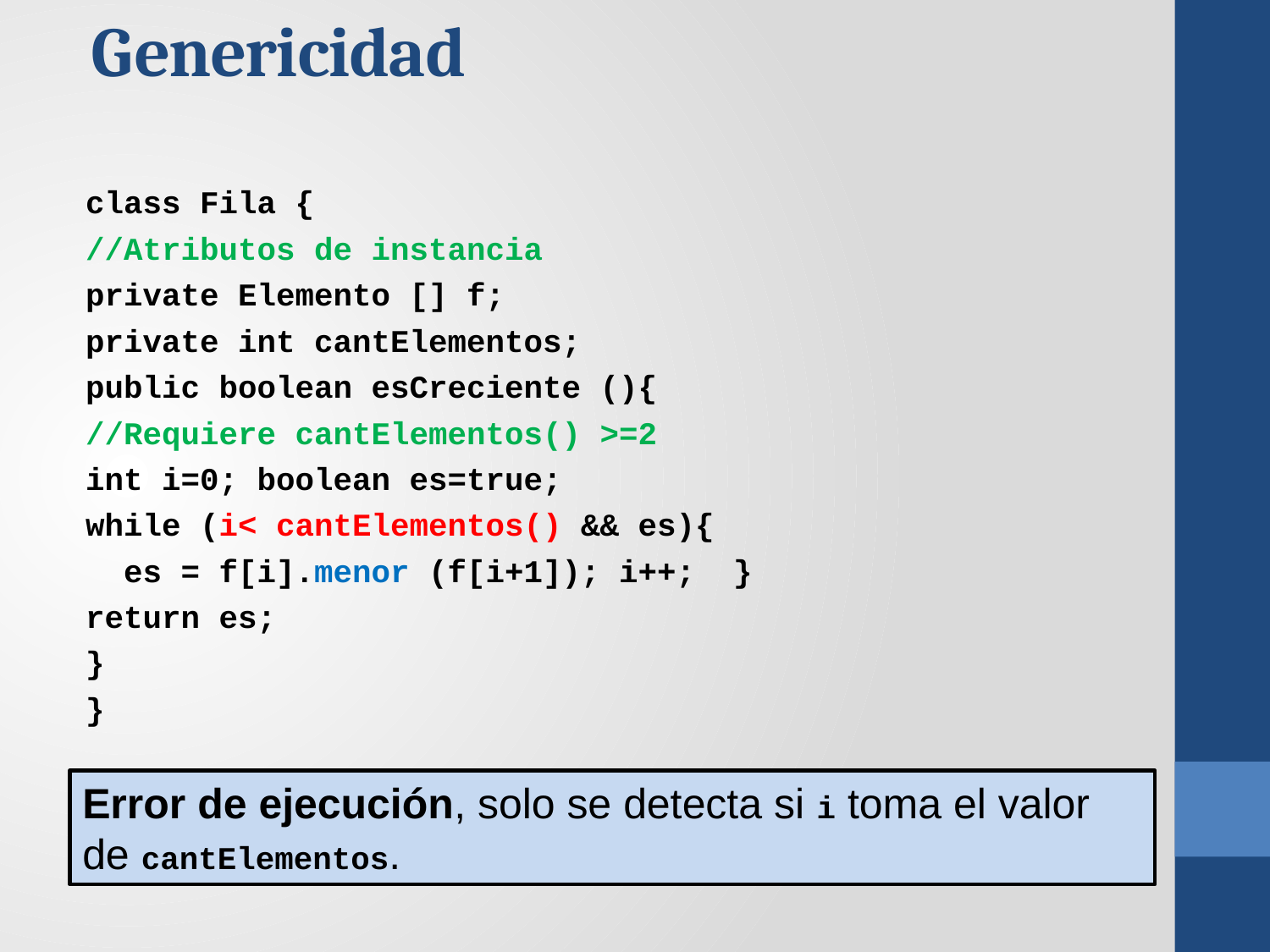

Genericidad
class Fila {
//Atributos de instancia
private Elemento [] f;
private int cantElementos;
public boolean esCreciente (){
//Requiere cantElementos() >=2
int i=0; boolean es=true;
while (i< cantElementos() && es){
  es = f[i].menor (f[i+1]); i++;  }
return es;
}
}
Error de ejecución, solo se detecta si i toma el valor de cantElementos.